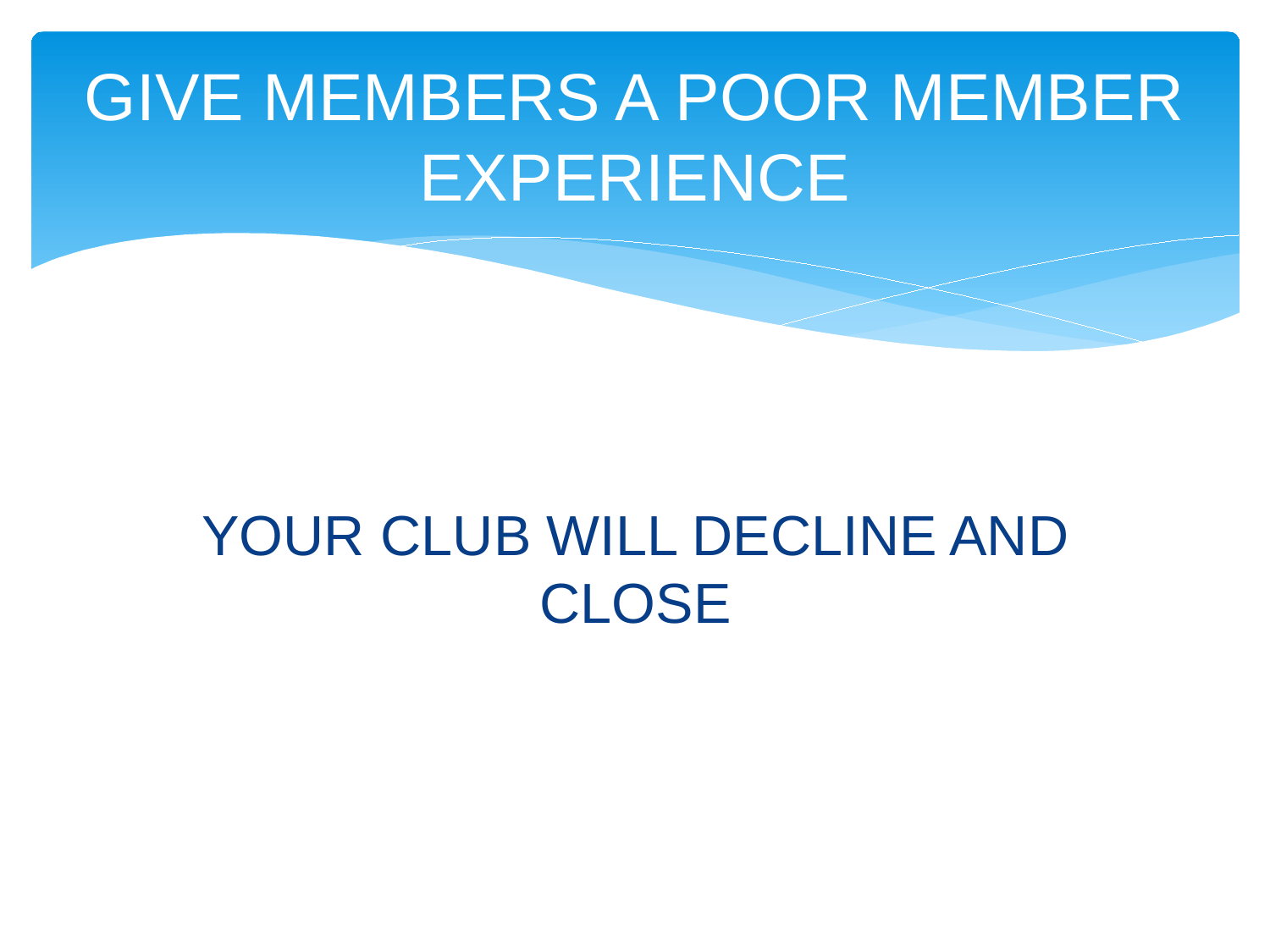

# GIVE MEMBERS A POOR MEMBER EXPERIENCE

YOUR CLUB WILL DECLINE AND CLOSE